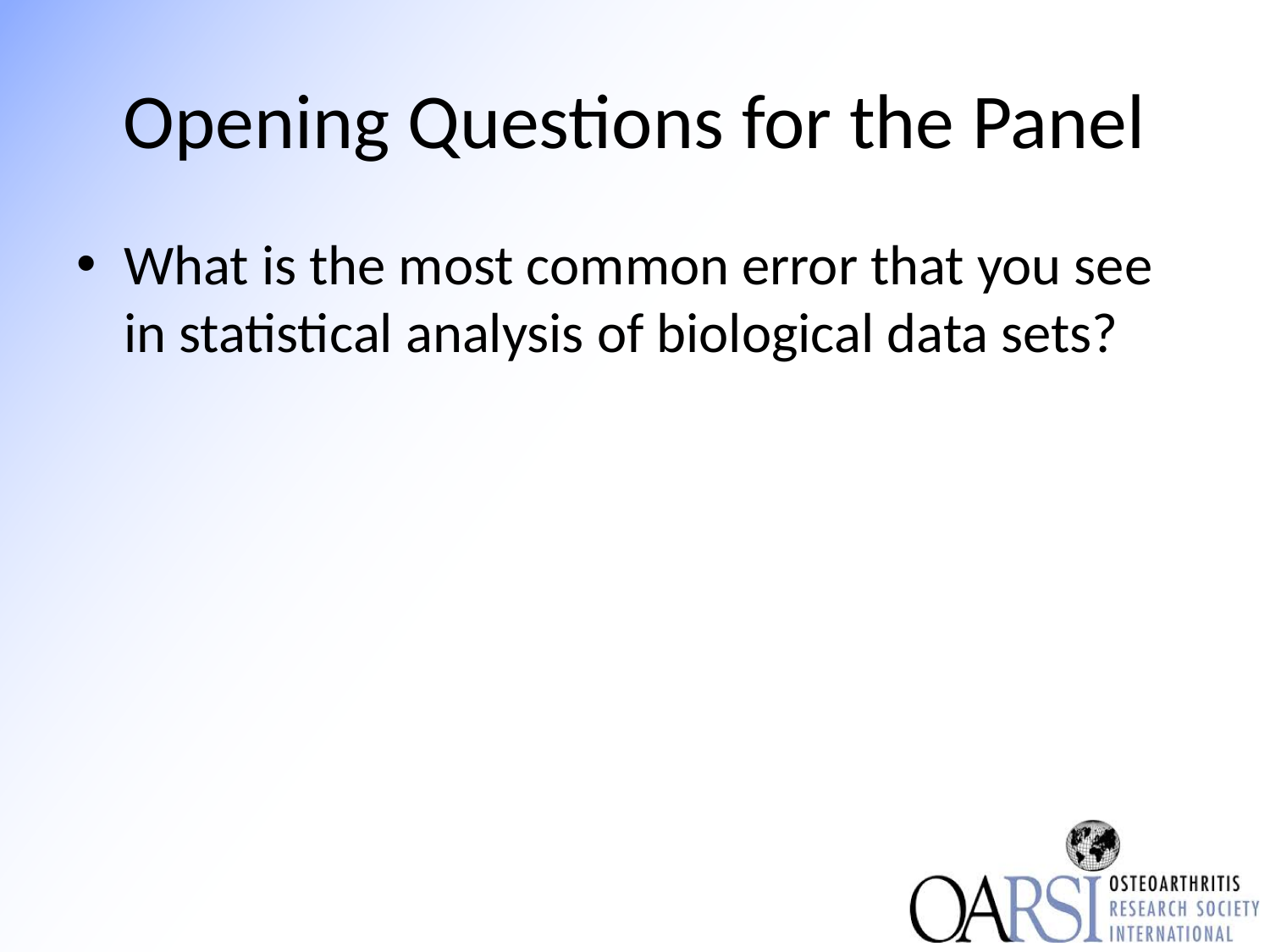

# Opening Questions for the Panel
What is the most common error that you see in statistical analysis of biological data sets?